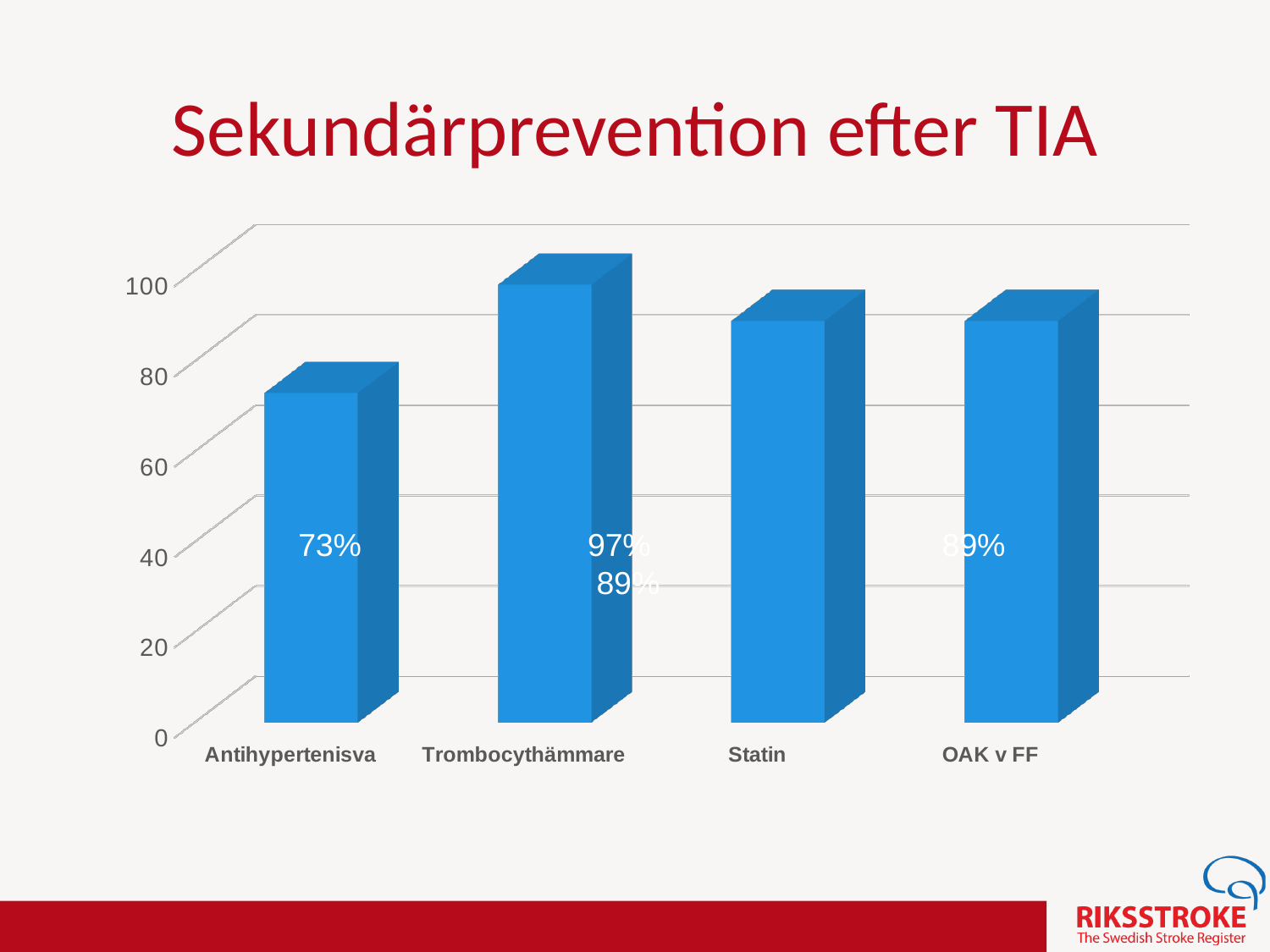

# Sekundärprevention efter TIA

[unsupported chart]

73%		    97%			 89%		     89%